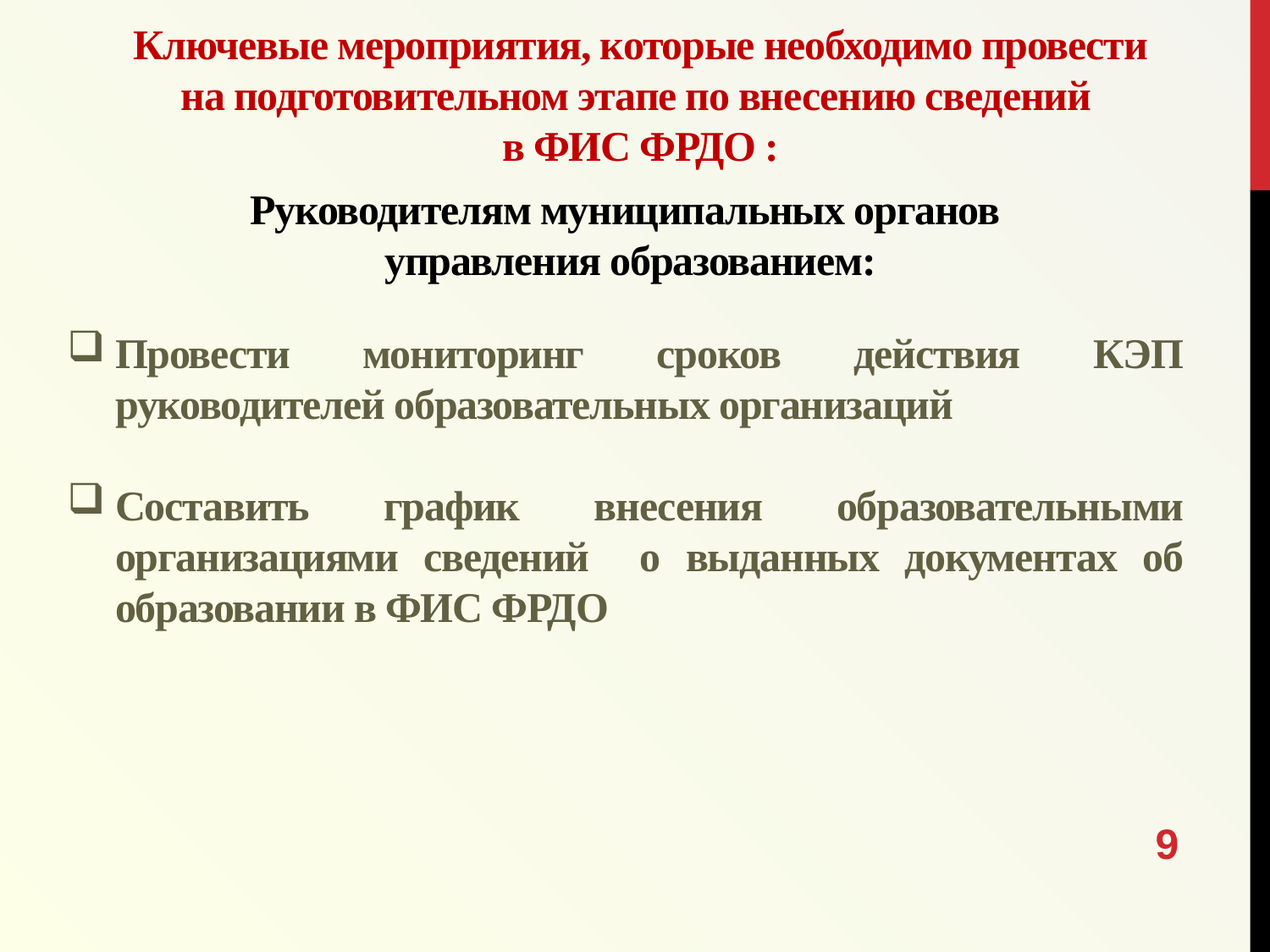

# Ключевые мероприятия, которые необходимо провести на подготовительном этапе по внесению сведений в ФИС ФРДО :
Руководителям муниципальных органов
 управления образованием:

Провести мониторинг сроков действия КЭП руководителей образовательных организаций

Составить график внесения образовательными организациями сведений  о выданных документах об образовании в ФИС ФРДО

9